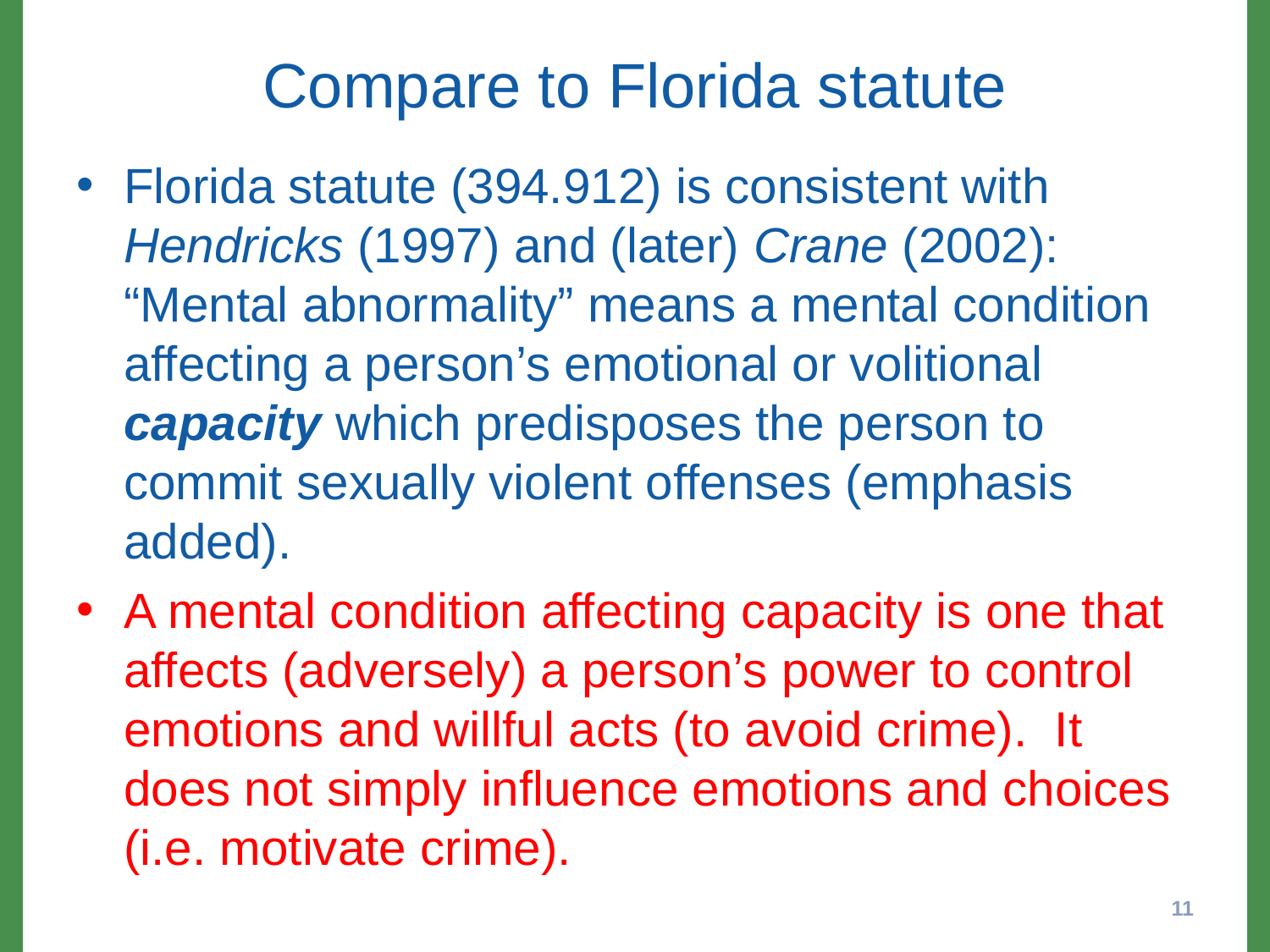

# Compare to Florida statute
Florida statute (394.912) is consistent with Hendricks (1997) and (later) Crane (2002): “Mental abnormality” means a mental condition affecting a person’s emotional or volitional capacity which predisposes the person to commit sexually violent offenses (emphasis added).
A mental condition affecting capacity is one that affects (adversely) a person’s power to control emotions and willful acts (to avoid crime).  It does not simply influence emotions and choices (i.e. motivate crime).
11